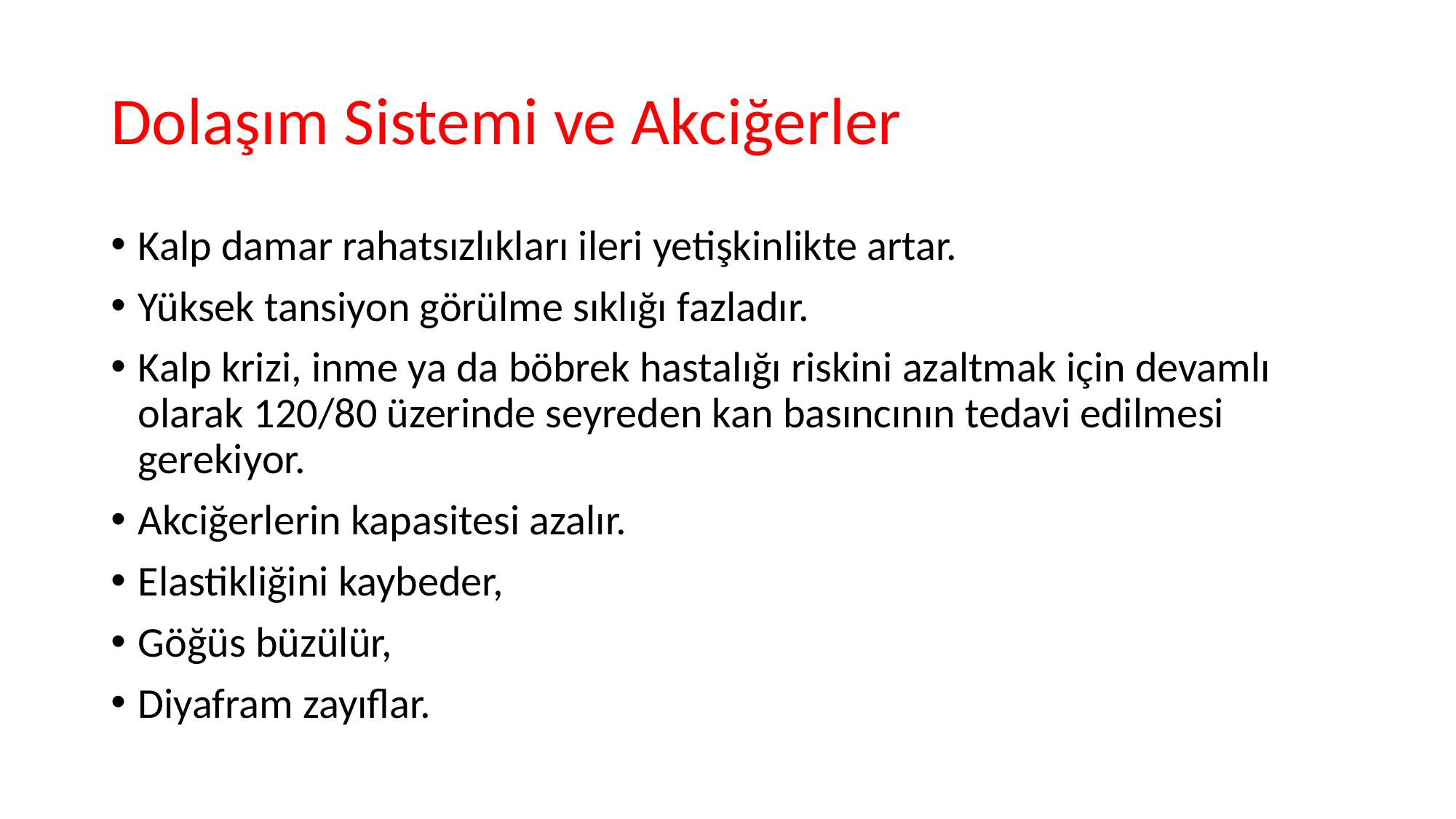

# Dolaşım Sistemi ve Akciğerler
Kalp damar rahatsızlıkları ileri yetişkinlikte artar.
Yüksek tansiyon görülme sıklığı fazladır.
Kalp krizi, inme ya da böbrek hastalığı riskini azaltmak için devamlı olarak 120/80 üzerinde seyreden kan basıncının tedavi edilmesi gerekiyor.
Akciğerlerin kapasitesi azalır.
Elastikliğini kaybeder,
Göğüs büzülür,
Diyafram zayıflar.